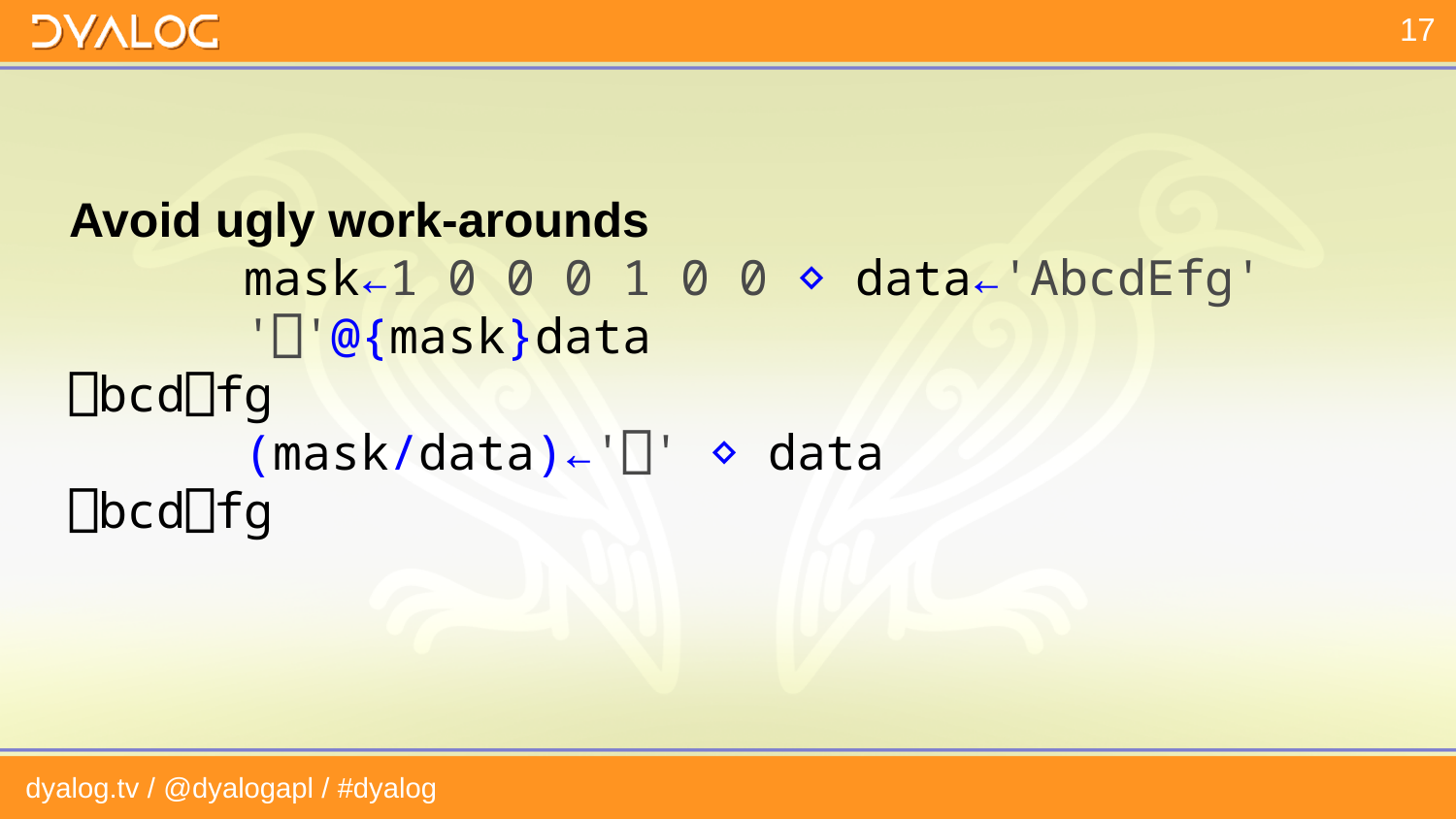

Avoid ugly work-arounds
      mask←1 0 0 0 1 0 0 ⋄ data←'AbcdEfg'
      '⎕'@{mask}data
⎕bcd⎕fg
      (mask/data)←'⎕' ⋄ data
⎕bcd⎕fg